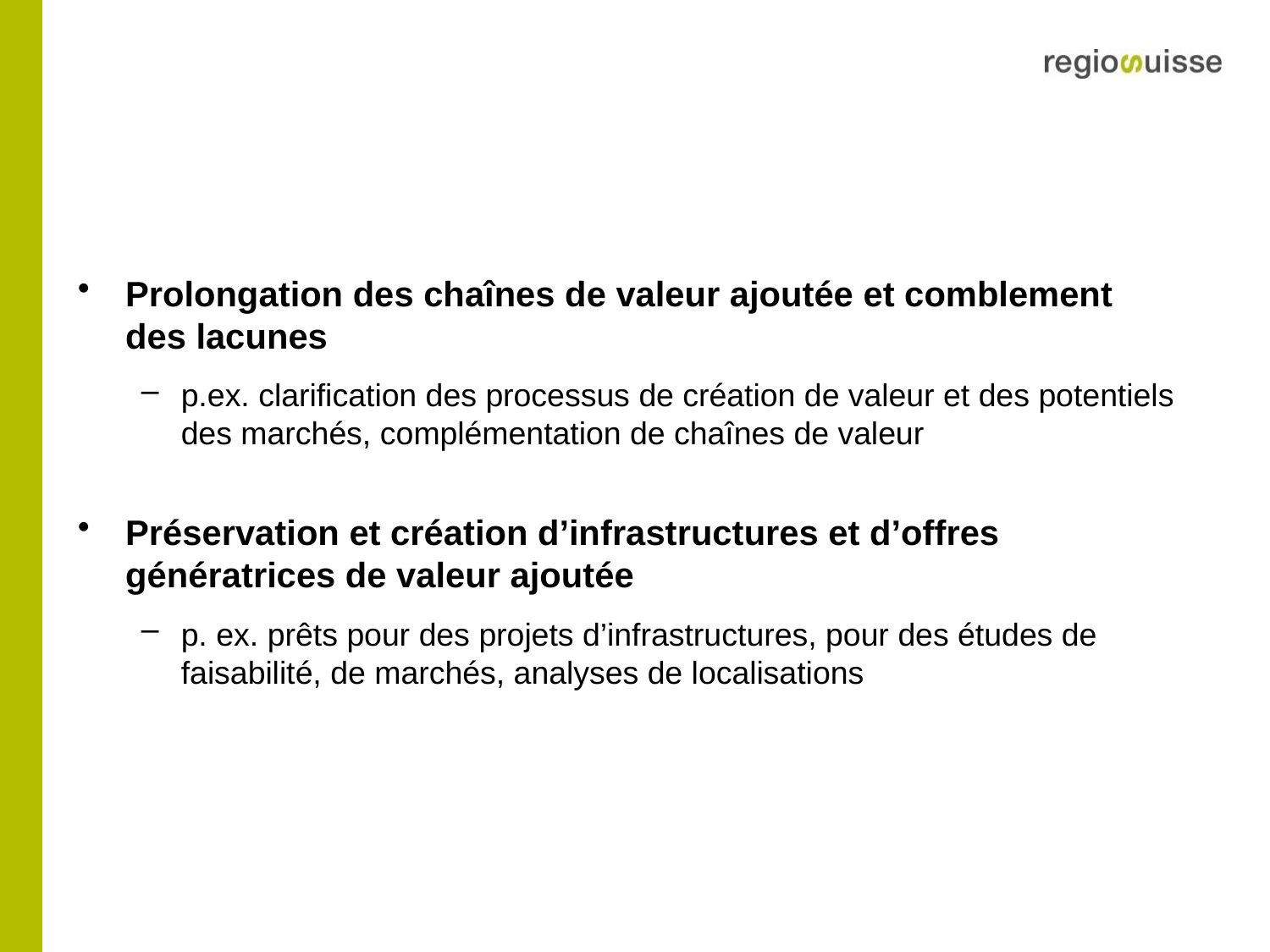

#
Prolongation des chaînes de valeur ajoutée et comblement des lacunes
p.ex. clarification des processus de création de valeur et des potentiels des marchés, complémentation de chaînes de valeur
Préservation et création d’infrastructures et d’offres génératrices de valeur ajoutée
p. ex. prêts pour des projets d’infrastructures, pour des études de faisabilité, de marchés, analyses de localisations